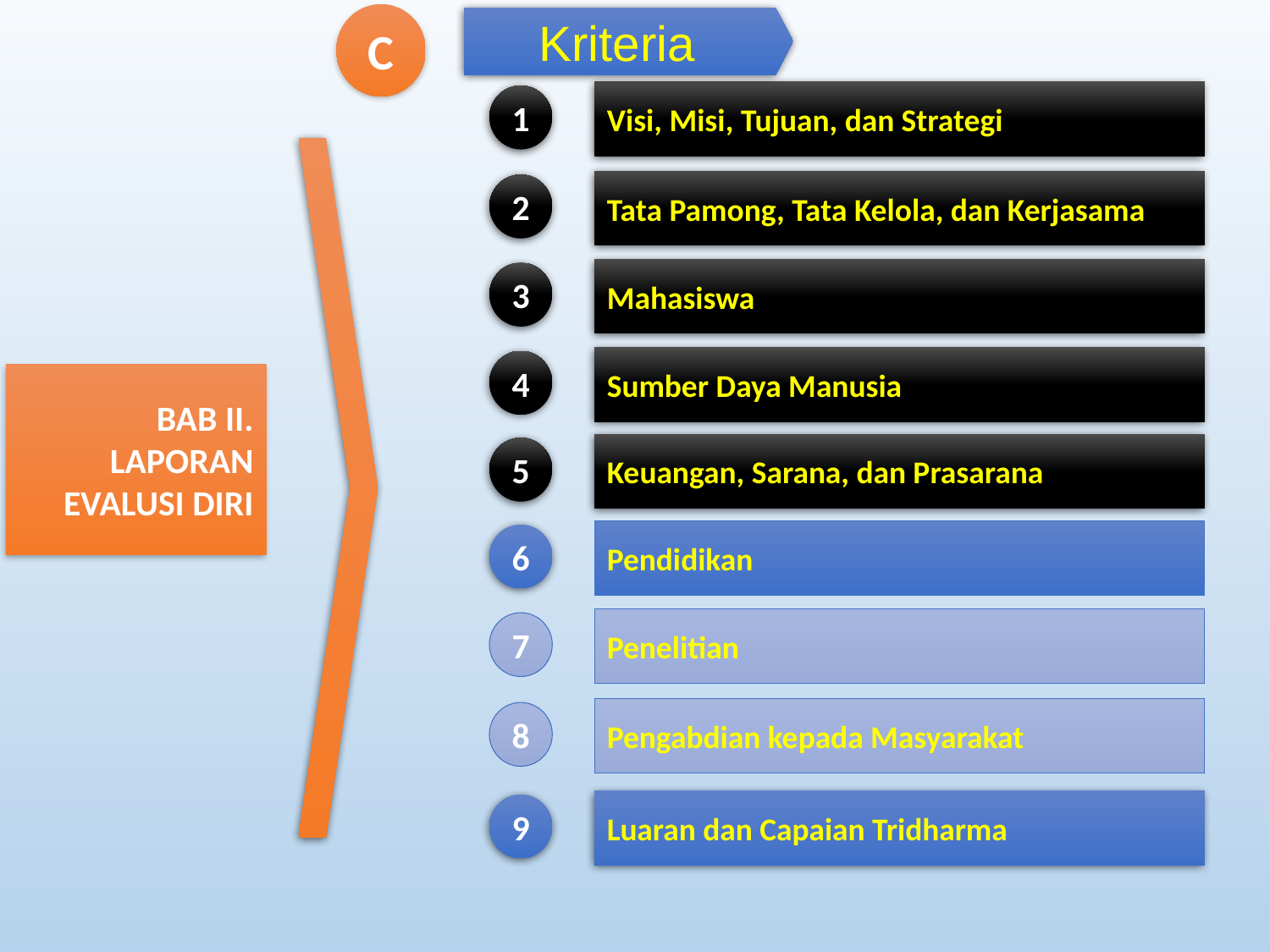

C
Kriteria
Visi, Misi, Tujuan, dan Strategi
1

Tata Pamong, Tata Kelola, dan Kerjasama
2
Mahasiswa
3
Sumber Daya Manusia
4
BAB II. LAPORAN EVALUSI DIRI
Keuangan, Sarana, dan Prasarana
5
Pendidikan
6
Penelitian
7
Pengabdian kepada Masyarakat
8
Luaran dan Capaian Tridharma
9